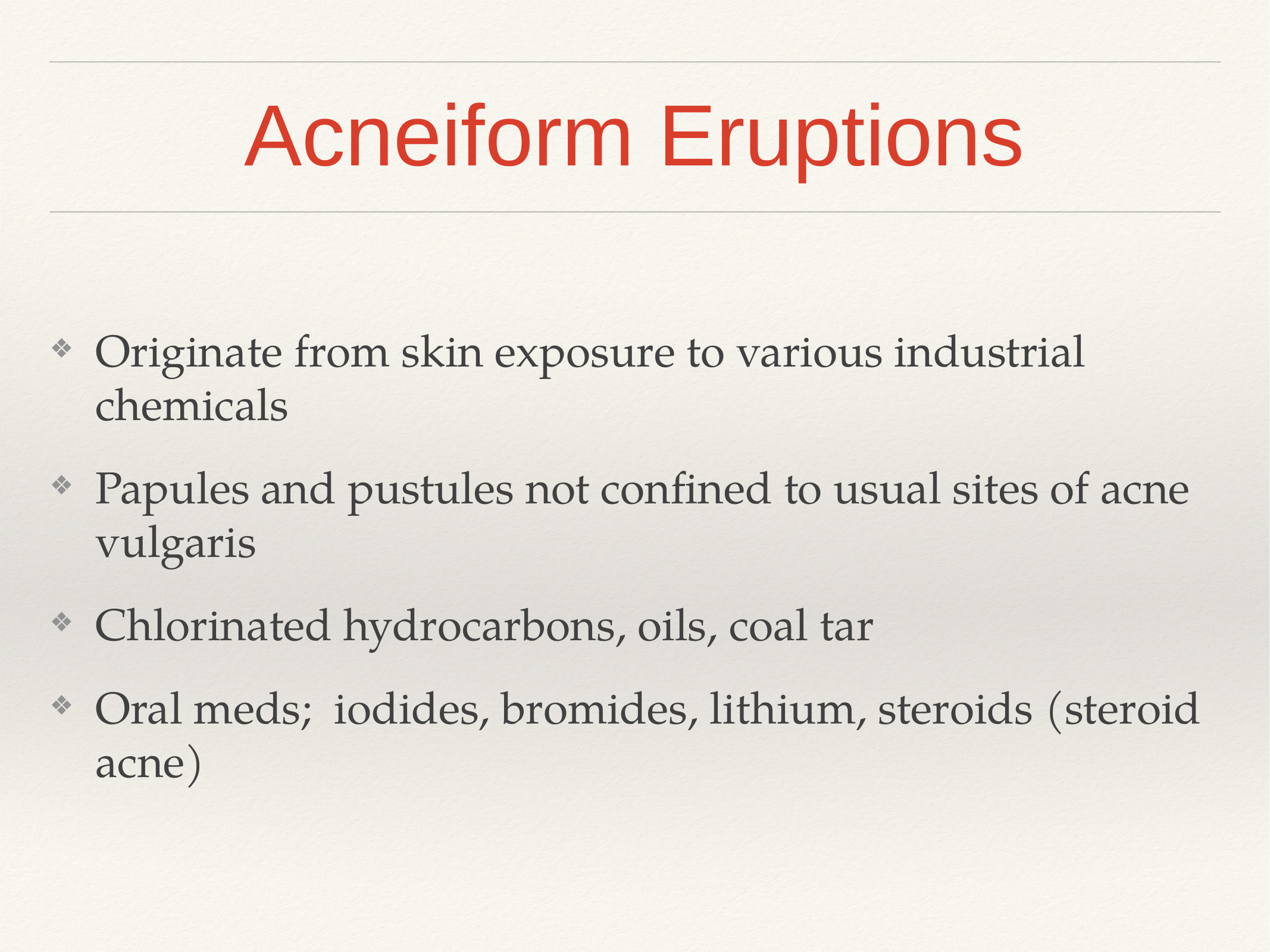

# Acneiform Eruptions
Originate from skin exposure to various industrial chemicals
Papules and pustules not confined to usual sites of acne vulgaris
Chlorinated hydrocarbons, oils, coal tar
Oral meds;  iodides, bromides, lithium, steroids (steroid acne)